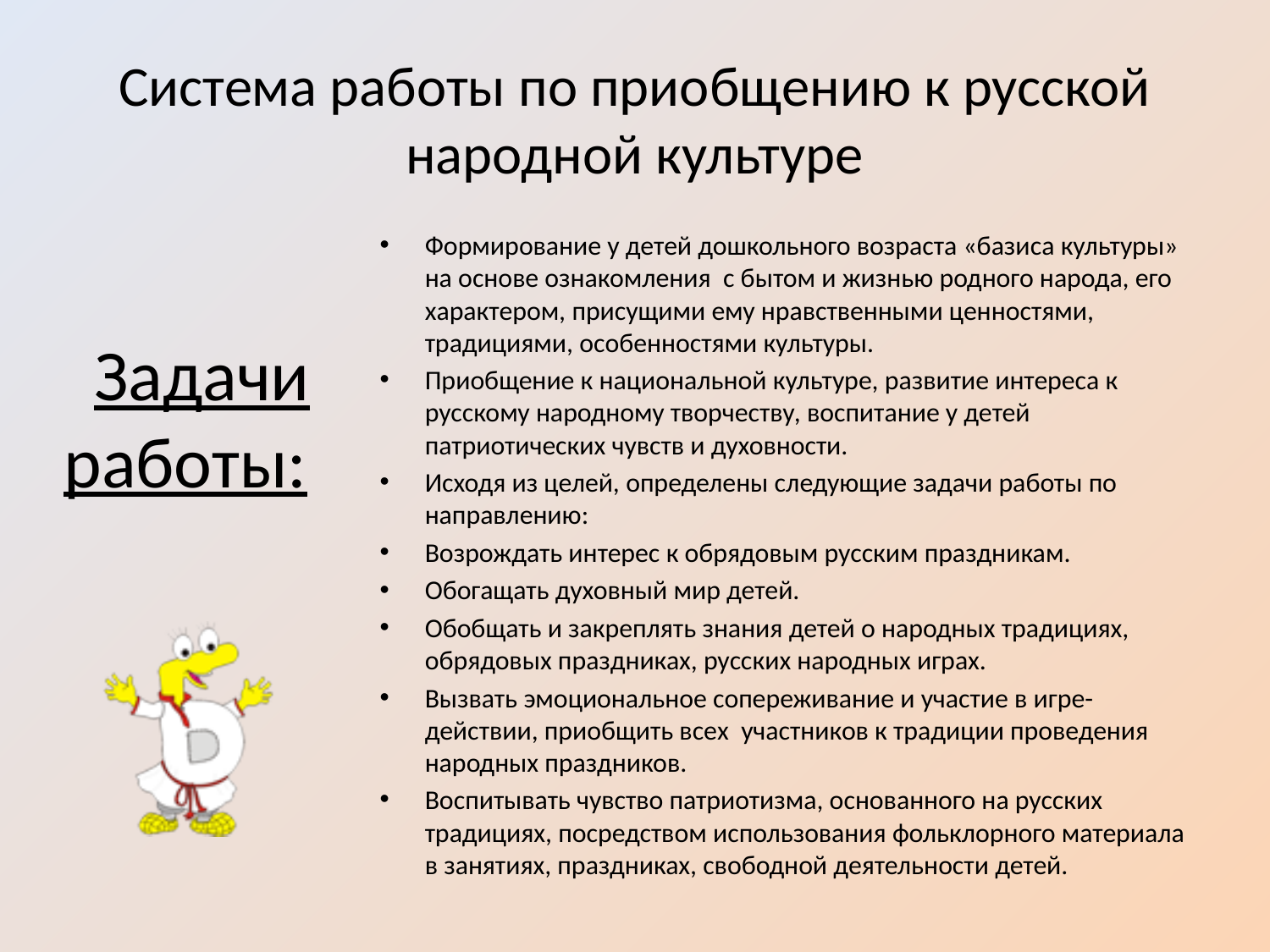

# Система работы по приобщению к русской народной культуре
Формирование у детей дошкольного возраста «базиса культуры» на основе ознакомления  с бытом и жизнью родного народа, его характером, присущими ему нравственными ценностями, традициями, особенностями культуры.
Приобщение к национальной культуре, развитие интереса к русскому народному творчеству, воспитание у детей патриотических чувств и духовности.
Исходя из целей, определены следующие задачи работы по направлению:
Возрождать интерес к обрядовым русским праздникам.
Обогащать духовный мир детей.
Обобщать и закреплять знания детей о народных традициях, обрядовых праздниках, русских народных играх.
Вызвать эмоциональное сопереживание и участие в игре-действии, приобщить всех  участников к традиции проведения народных праздников.
Воспитывать чувство патриотизма, основанного на русских традициях, посредством использования фольклорного материала в занятиях, праздниках, свободной деятельности детей.

     Задачи работы: